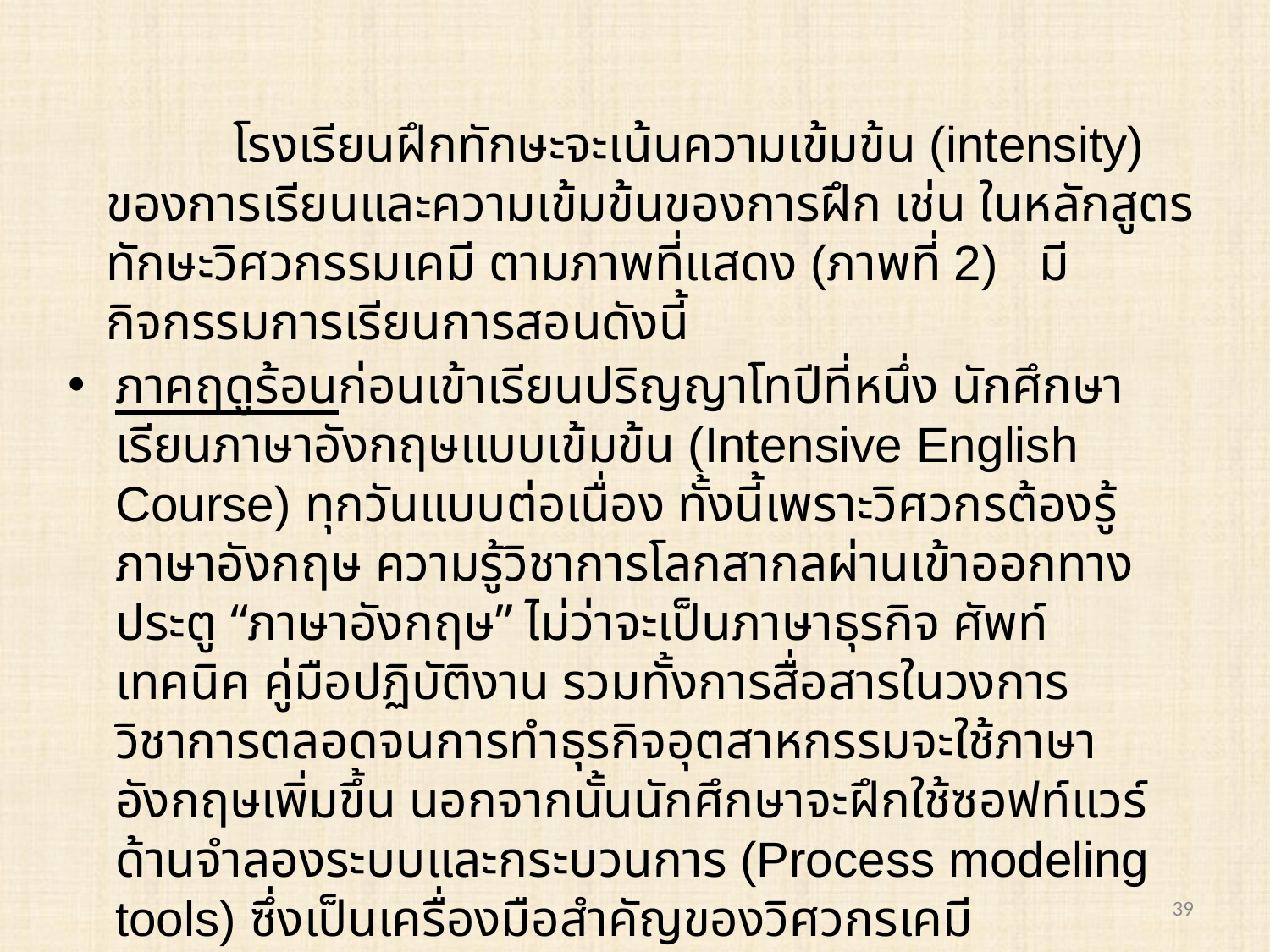

# โรงเรียนฝึกทักษะจะเน้นความเข้มข้น (intensity) ของการเรียนและความเข้มข้นของการฝึก เช่น ในหลักสูตรทักษะวิศวกรรมเคมี ตามภาพที่แสดง (ภาพที่ 2)   มีกิจกรรมการเรียนการสอนดังนี้
ภาคฤดูร้อนก่อนเข้าเรียนปริญญาโทปีที่หนึ่ง นักศึกษาเรียนภาษาอังกฤษแบบเข้มข้น (Intensive English Course) ทุกวันแบบต่อเนื่อง ทั้งนี้เพราะวิศวกรต้องรู้ภาษาอังกฤษ ความรู้วิชาการโลกสากลผ่านเข้าออกทางประตู “ภาษาอังกฤษ” ไม่ว่าจะเป็นภาษาธุรกิจ ศัพท์เทคนิค คู่มือปฏิบัติงาน รวมทั้งการสื่อสารในวงการวิชาการตลอดจนการทำธุรกิจอุตสาหกรรมจะใช้ภาษาอังกฤษเพิ่มขึ้น นอกจากนั้นนักศึกษาจะฝึกใช้ซอฟท์แวร์ด้านจำลองระบบและกระบวนการ (Process modeling tools) ซึ่งเป็นเครื่องมือสำคัญของวิศวกรเคมี

39